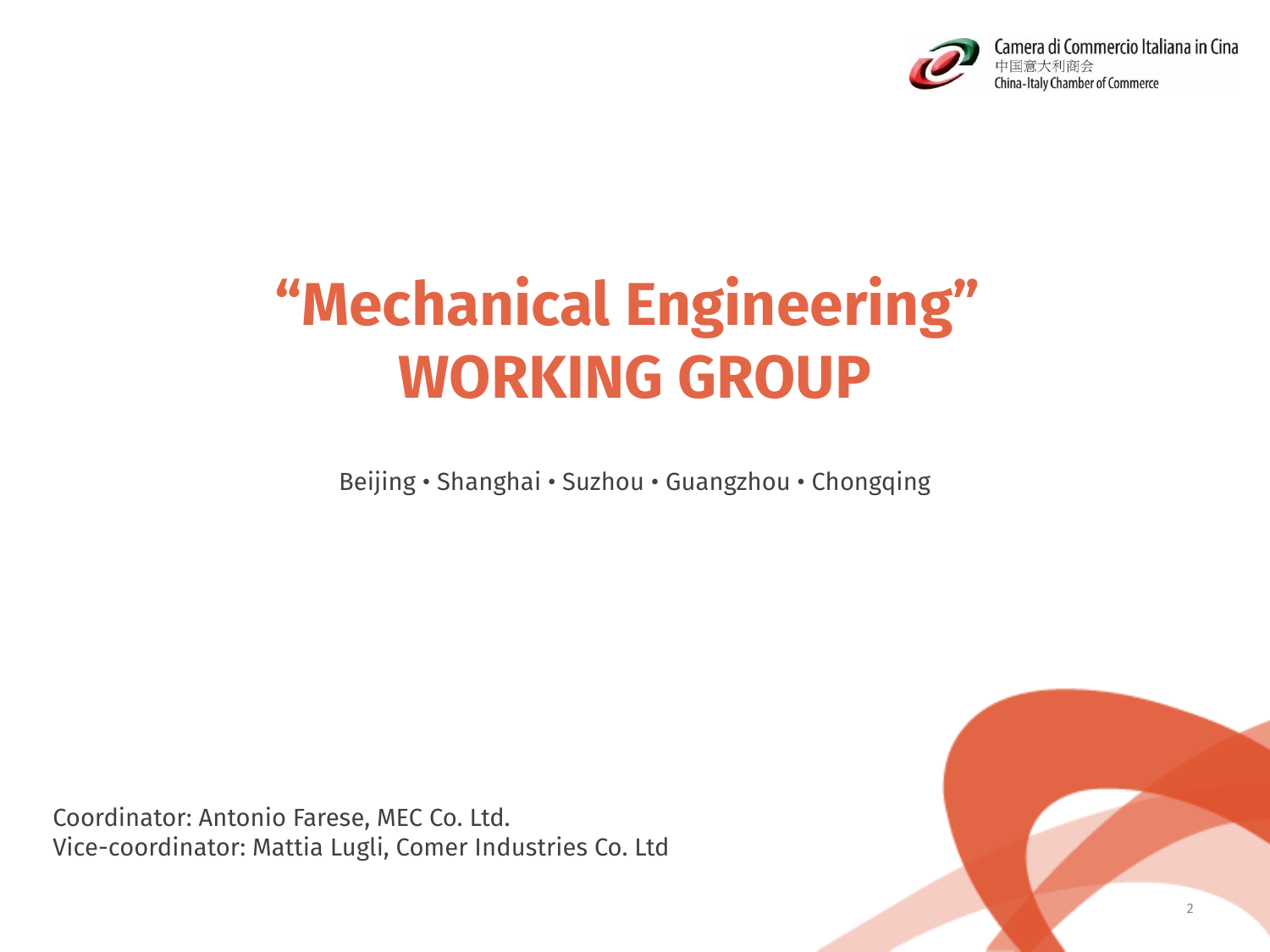

# “Mechanical Engineering” WORKING GROUP
Beijing • Shanghai • Suzhou • Guangzhou • Chongqing
Coordinator: Antonio Farese, MEC Co. Ltd.
Vice-coordinator: Mattia Lugli, Comer Industries Co. Ltd
2